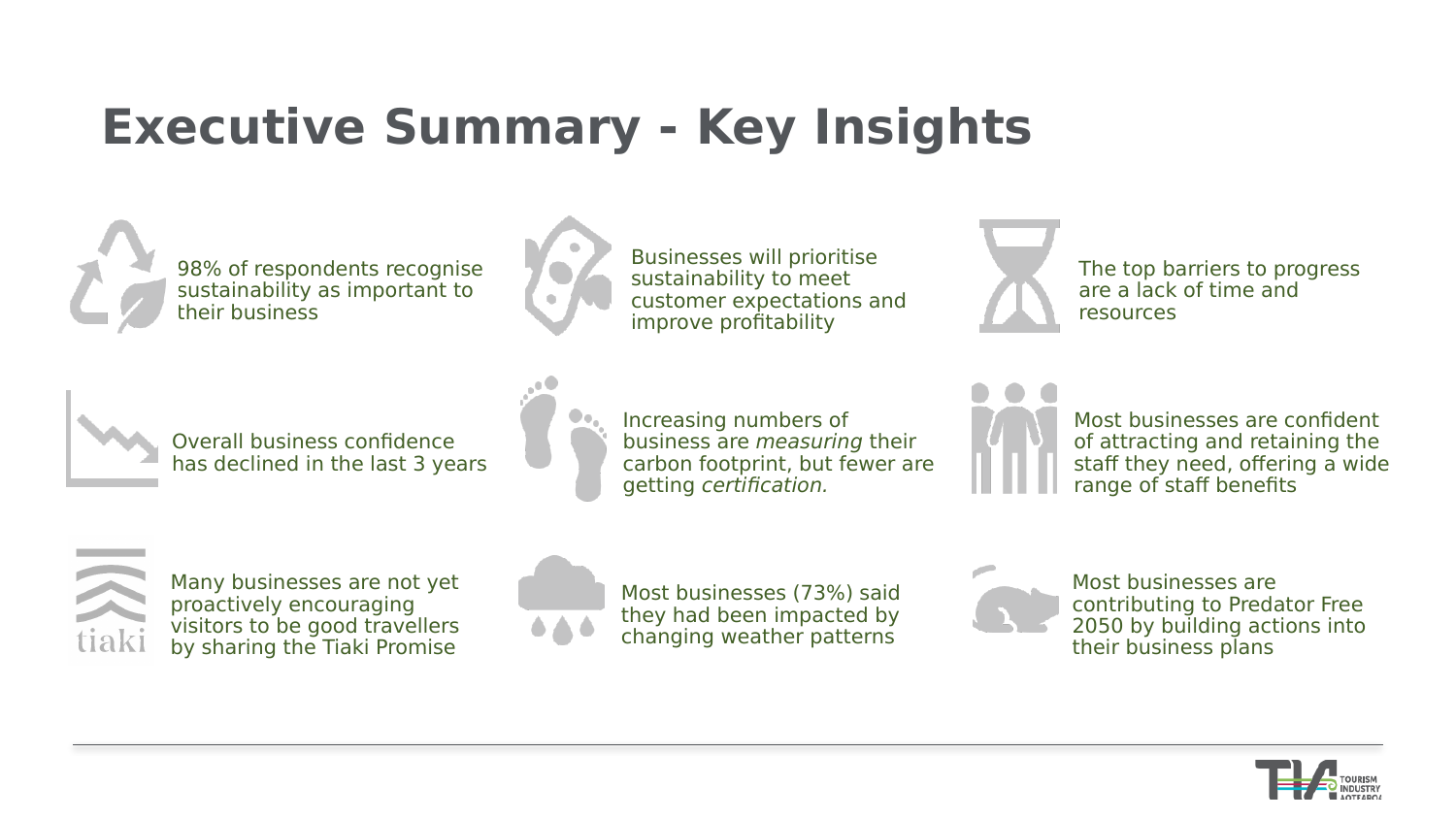

Executive Summary - Key Insights
98% of respondents recognise sustainability as important to their business
Businesses will prioritise sustainability to meet customer expectations and improve profitability
The top barriers to progress are a lack of time and resources
Overall business confidence has declined in the last 3 years
Increasing numbers of business are measuring their carbon footprint, but fewer are getting certification.
Most businesses are confident of attracting and retaining the staff they need, offering a wide range of staff benefits
Many businesses are not yet proactively encouraging visitors to be good travellers by sharing the Tiaki Promise
Most businesses (73%) said they had been impacted by changing weather patterns
Most businesses are contributing to Predator Free 2050 by building actions into their business plans